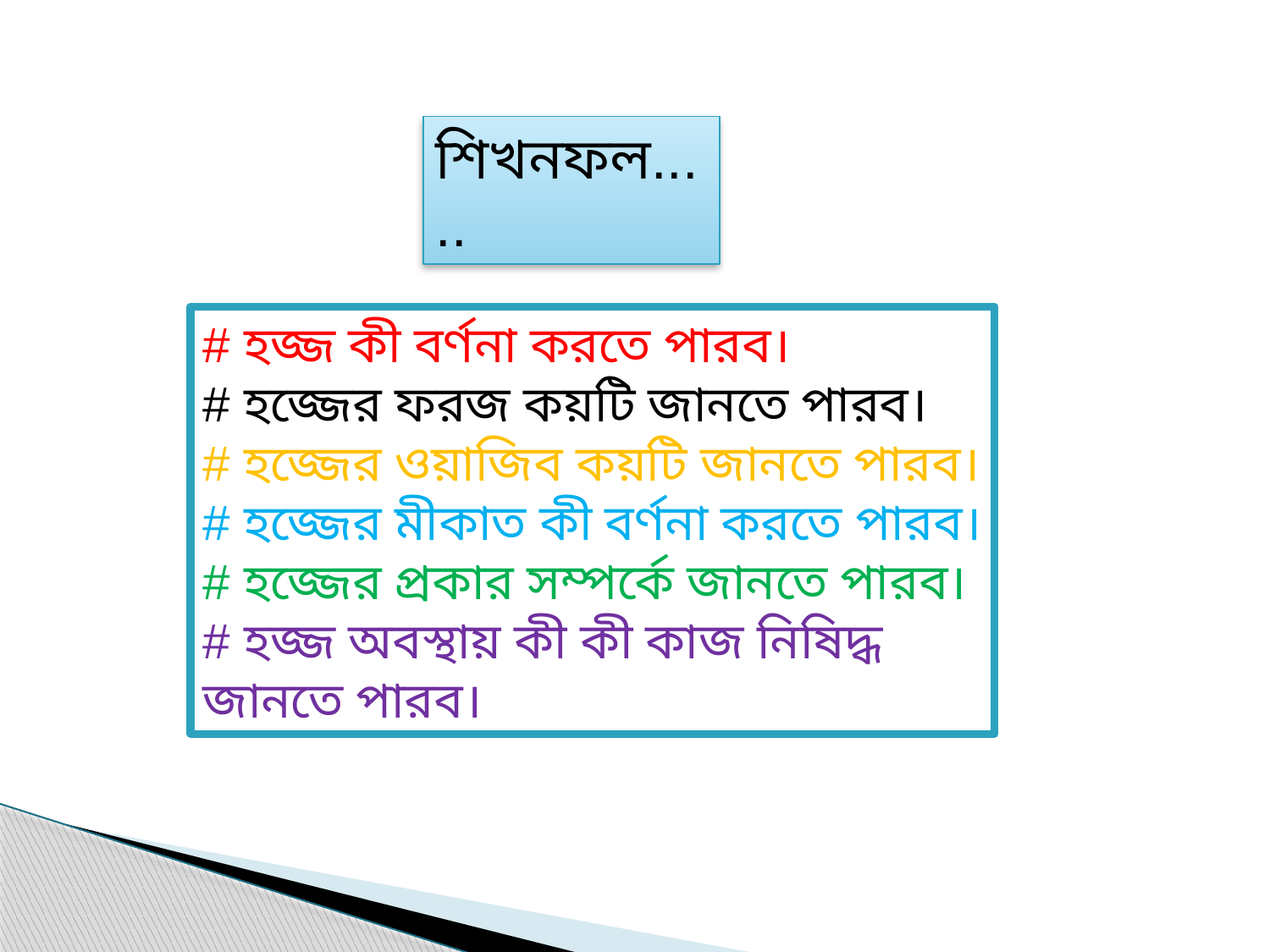

শিখনফল.....
# হজ্জ কী বর্ণনা করতে পারব।
# হজ্জের ফরজ কয়টি জানতে পারব।
# হজ্জের ওয়াজিব কয়টি জানতে পারব।
# হজ্জের মীকাত কী বর্ণনা করতে পারব।
# হজ্জের প্রকার সম্পর্কে জানতে পারব।
# হজ্জ অবস্থায় কী কী কাজ নিষিদ্ধ জানতে পারব।